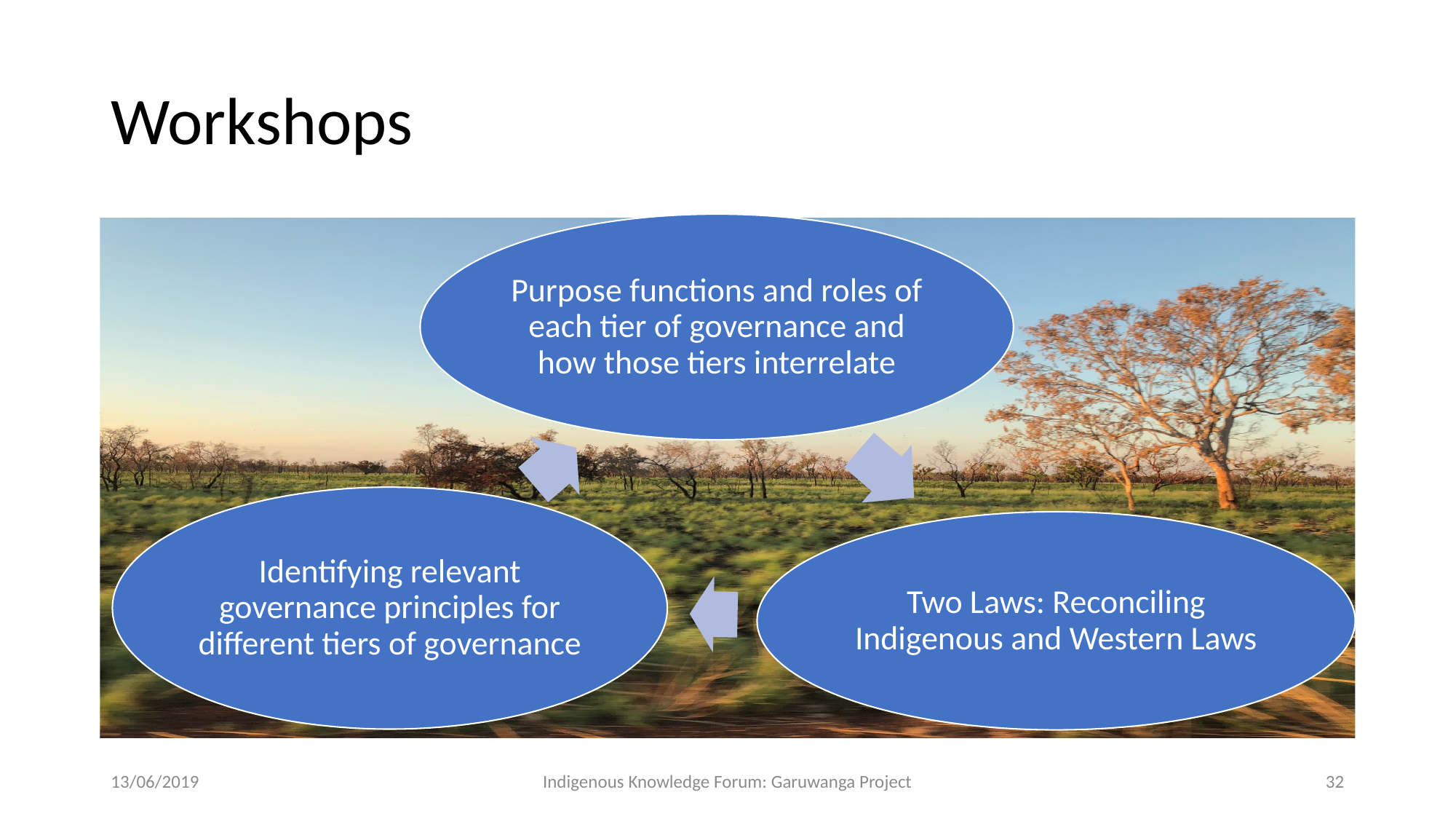

# Workshops
Purpose functions and roles of each tier of governance and how those tiers interrelate

Two Laws: Reconciling Indigenous and Western Laws

Identifying relevant governance principles for different tiers of governance

13/06/2019
Indigenous Knowledge Forum: Garuwanga Project
32